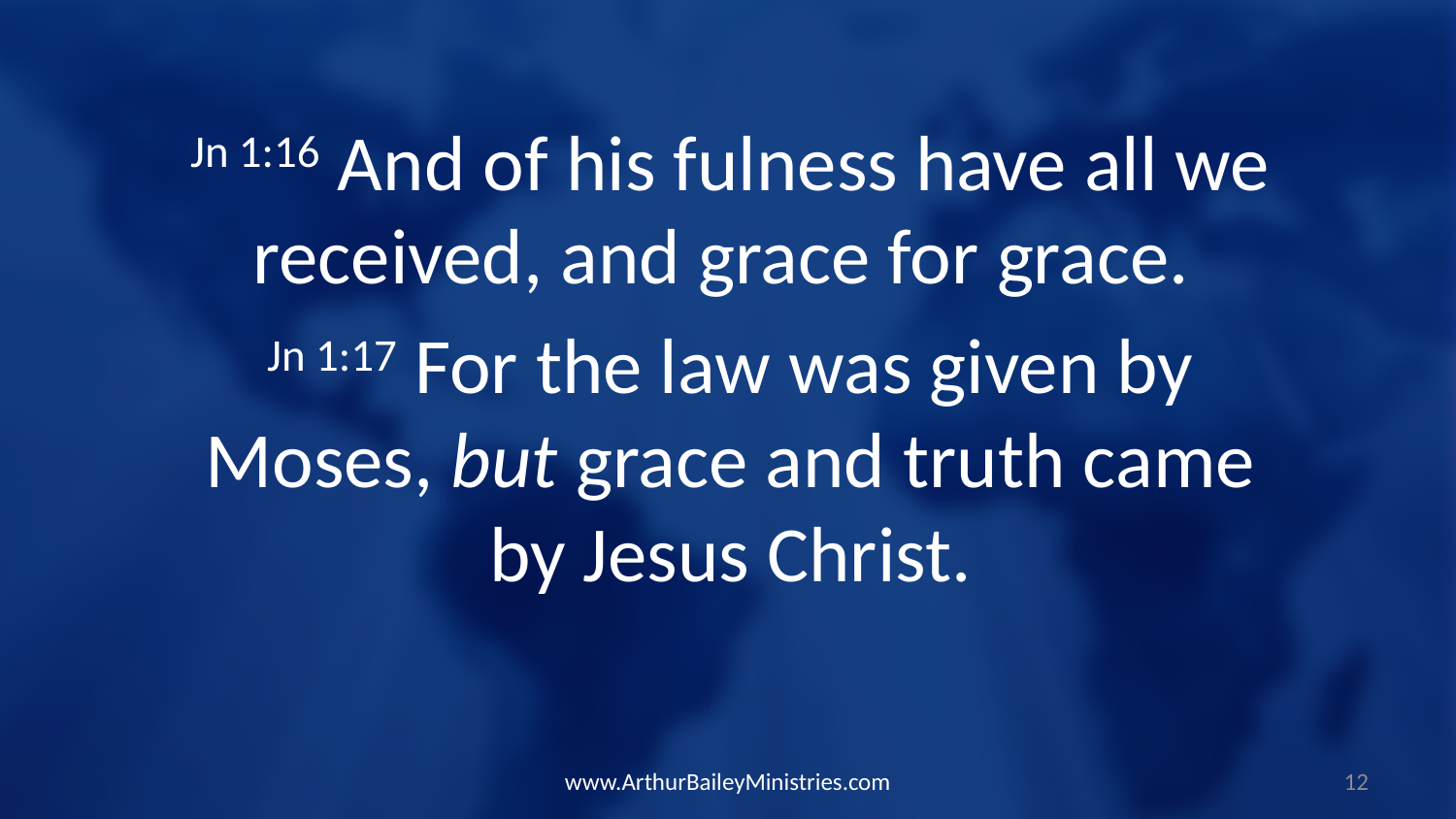

Jn 1:16 And of his fulness have all we received, and grace for grace.
Jn 1:17 For the law was given by Moses, but grace and truth came by Jesus Christ.

www.ArthurBaileyMinistries.com
12